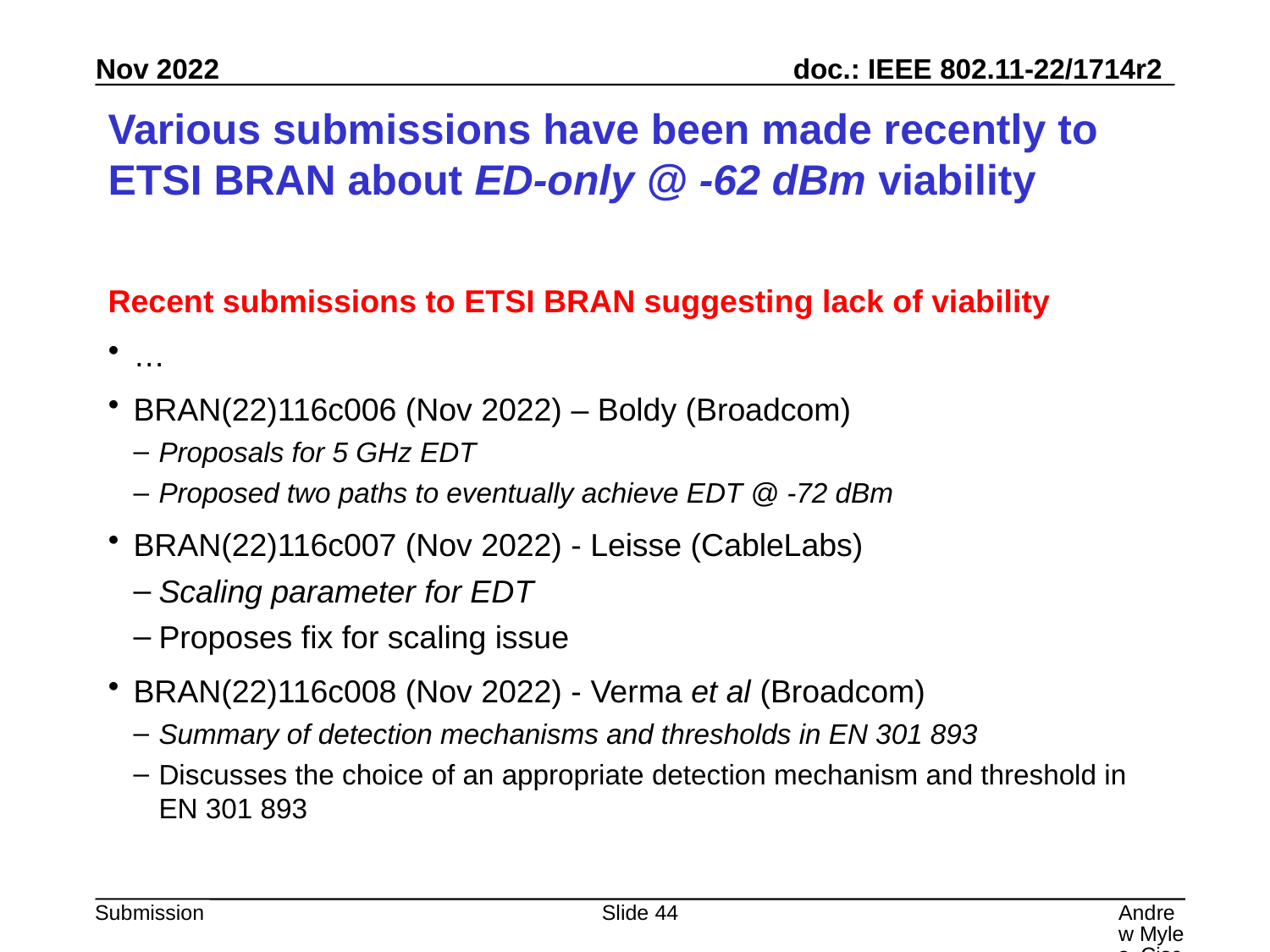

# Various submissions have been made recently to ETSI BRAN about ED-only @ -62 dBm viability
Recent submissions to ETSI BRAN suggesting lack of viability
…
BRAN(22)116c006 (Nov 2022) – Boldy (Broadcom)
Proposals for 5 GHz EDT
Proposed two paths to eventually achieve EDT @ -72 dBm
BRAN(22)116c007 (Nov 2022) - Leisse (CableLabs)
Scaling parameter for EDT
Proposes fix for scaling issue
BRAN(22)116c008 (Nov 2022) - Verma et al (Broadcom)
Summary of detection mechanisms and thresholds in EN 301 893
Discusses the choice of an appropriate detection mechanism and threshold in EN 301 893
Slide 44
Andrew Myles, Cisco